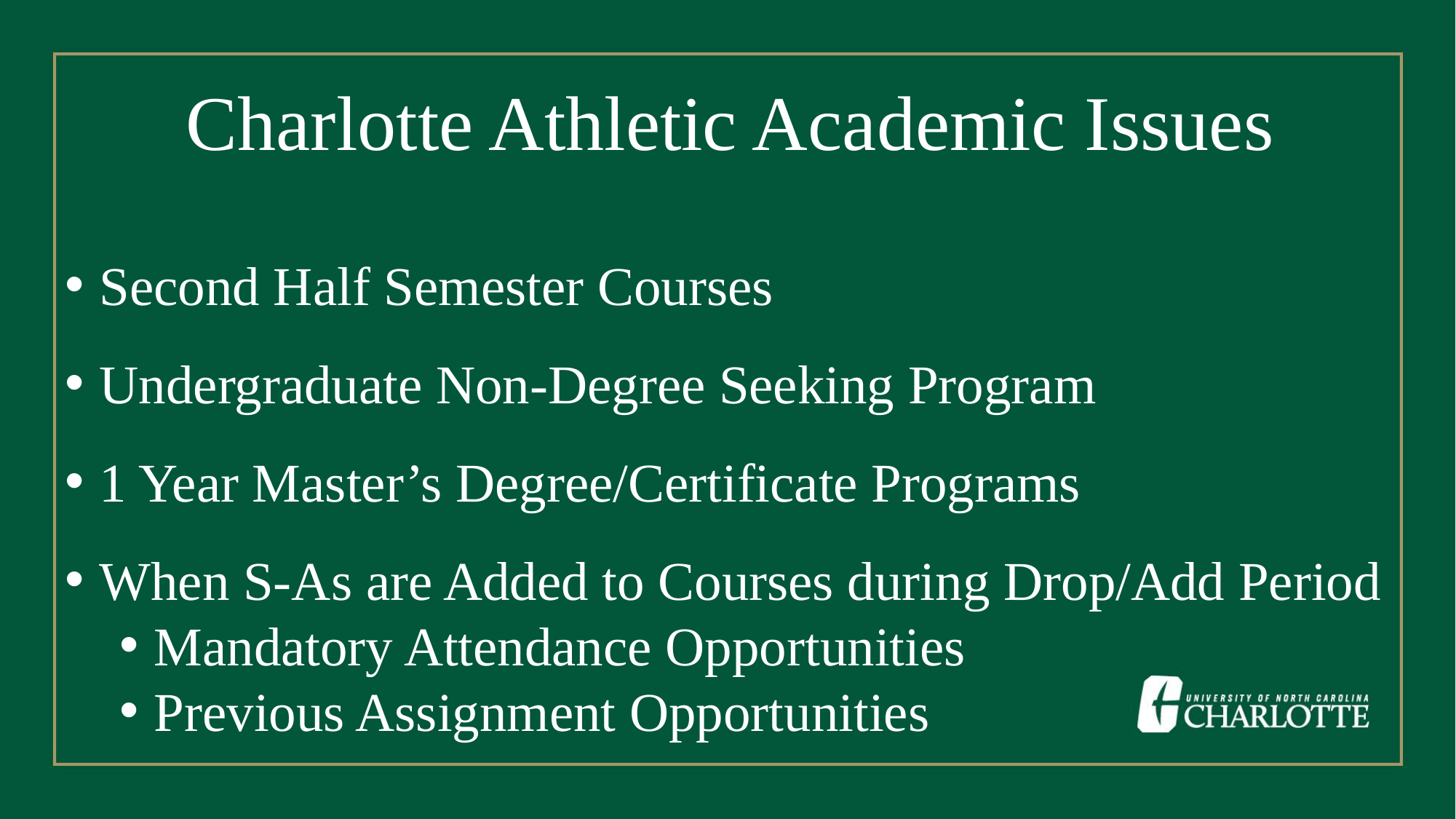

Charlotte Athletic Academic Issues
Second Half Semester Courses
Undergraduate Non-Degree Seeking Program
1 Year Master’s Degree/Certificate Programs
When S-As are Added to Courses during Drop/Add Period
Mandatory Attendance Opportunities
Previous Assignment Opportunities